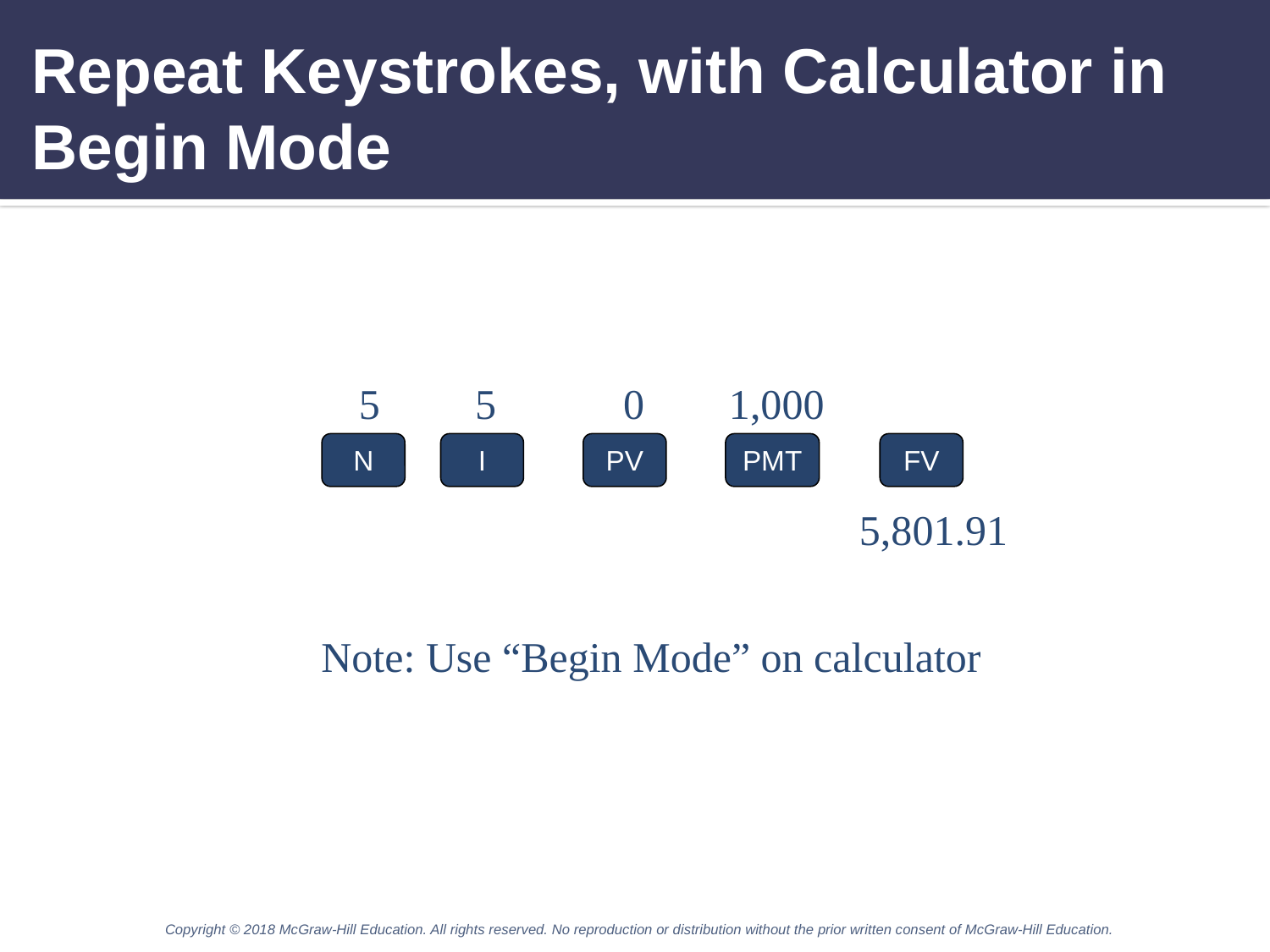

# Repeat Keystrokes, with Calculator in Begin Mode
   5         5            0        1,000
N

I

PV

PMT

FV

				     5,801.91
Note: Use “Begin Mode” on calculator
Copyright © 2018 McGraw-Hill Education. All rights reserved. No reproduction or distribution without the prior written consent of McGraw-Hill Education.